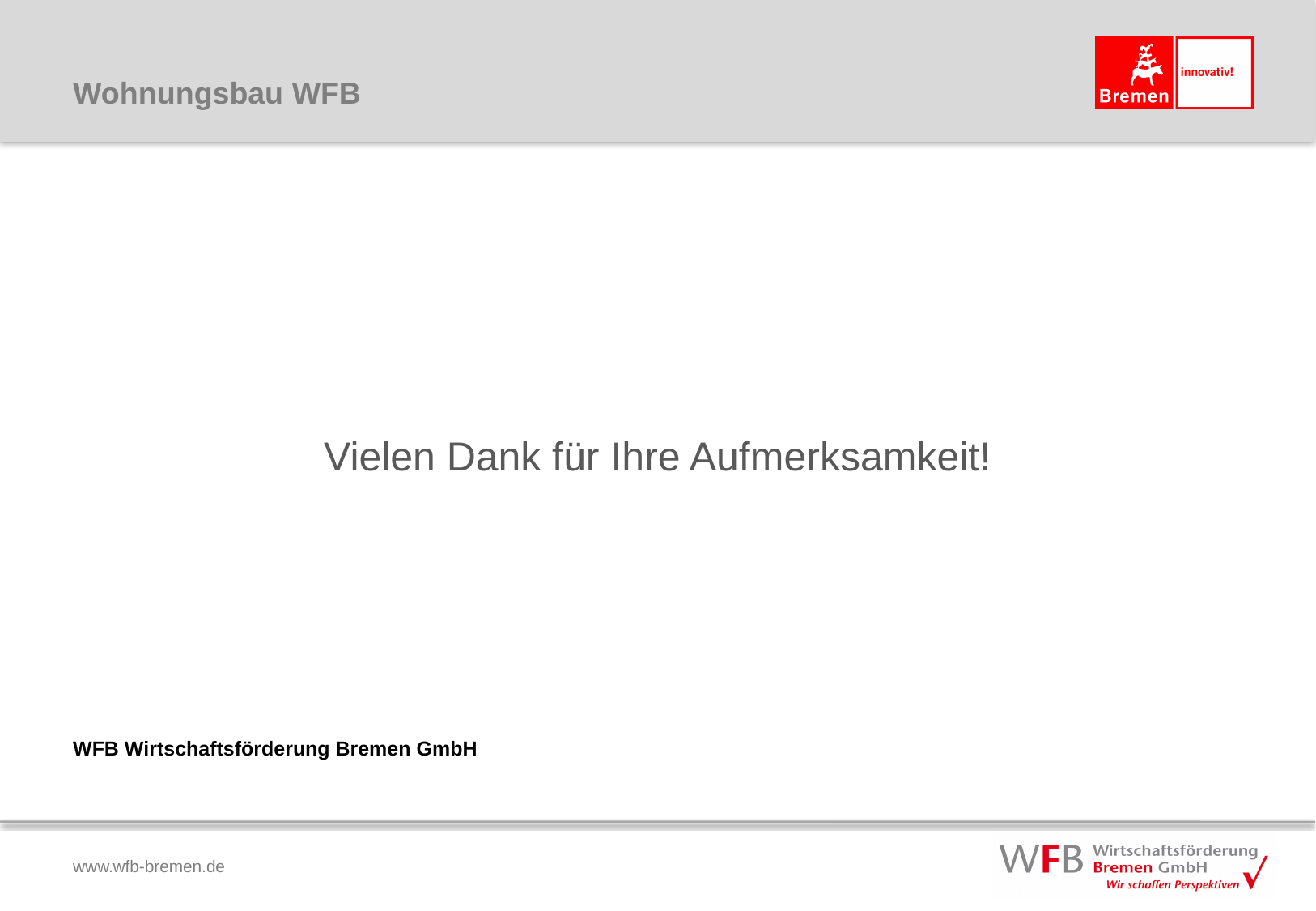

# Wohnungsbau WFB
Vielen Dank für Ihre Aufmerksamkeit!
WFB Wirtschaftsförderung Bremen GmbH